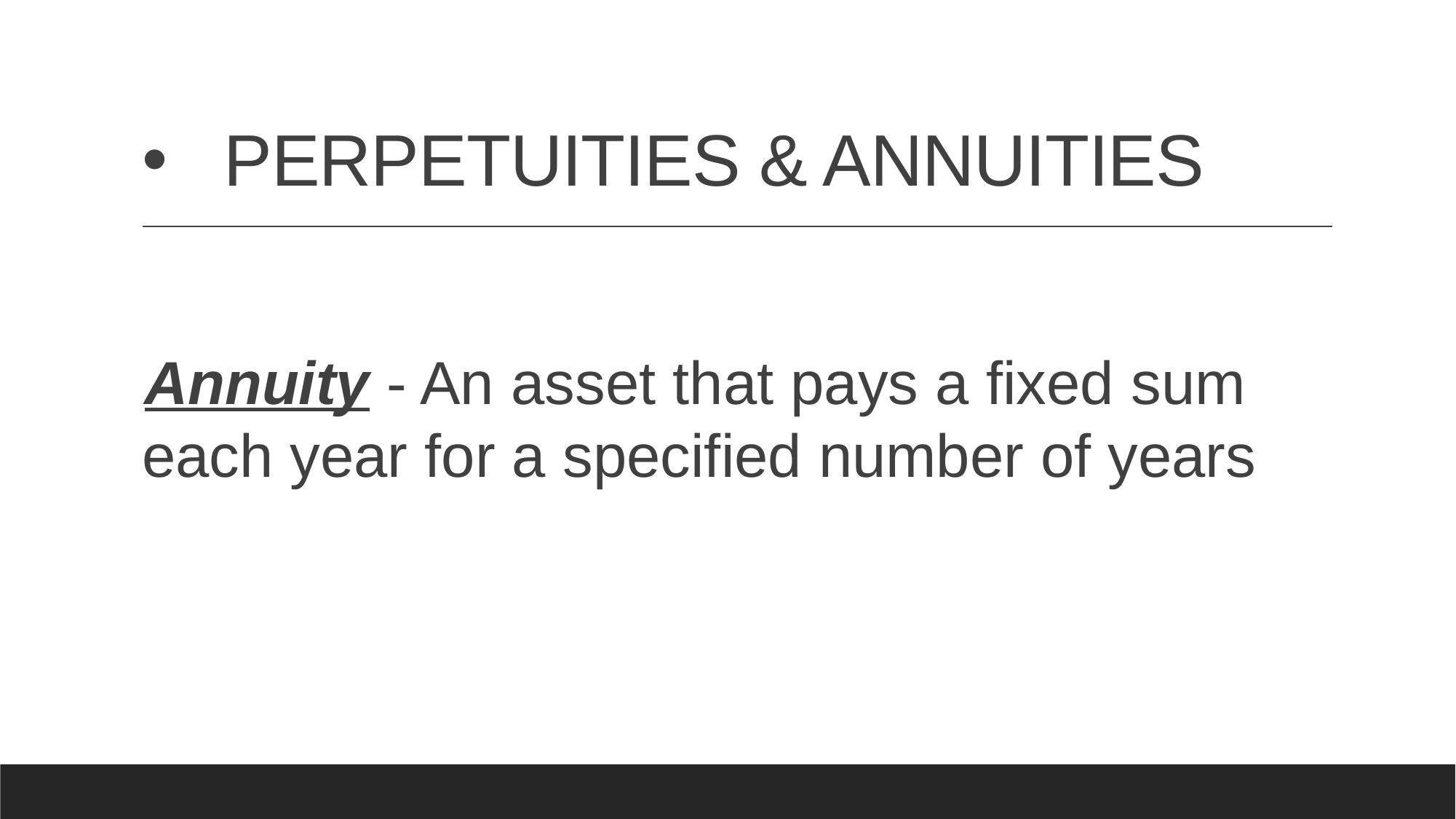

# PERPETUITIES & ANNUITIES
Annuity - An asset that pays a fixed sum each year for a specified number of years